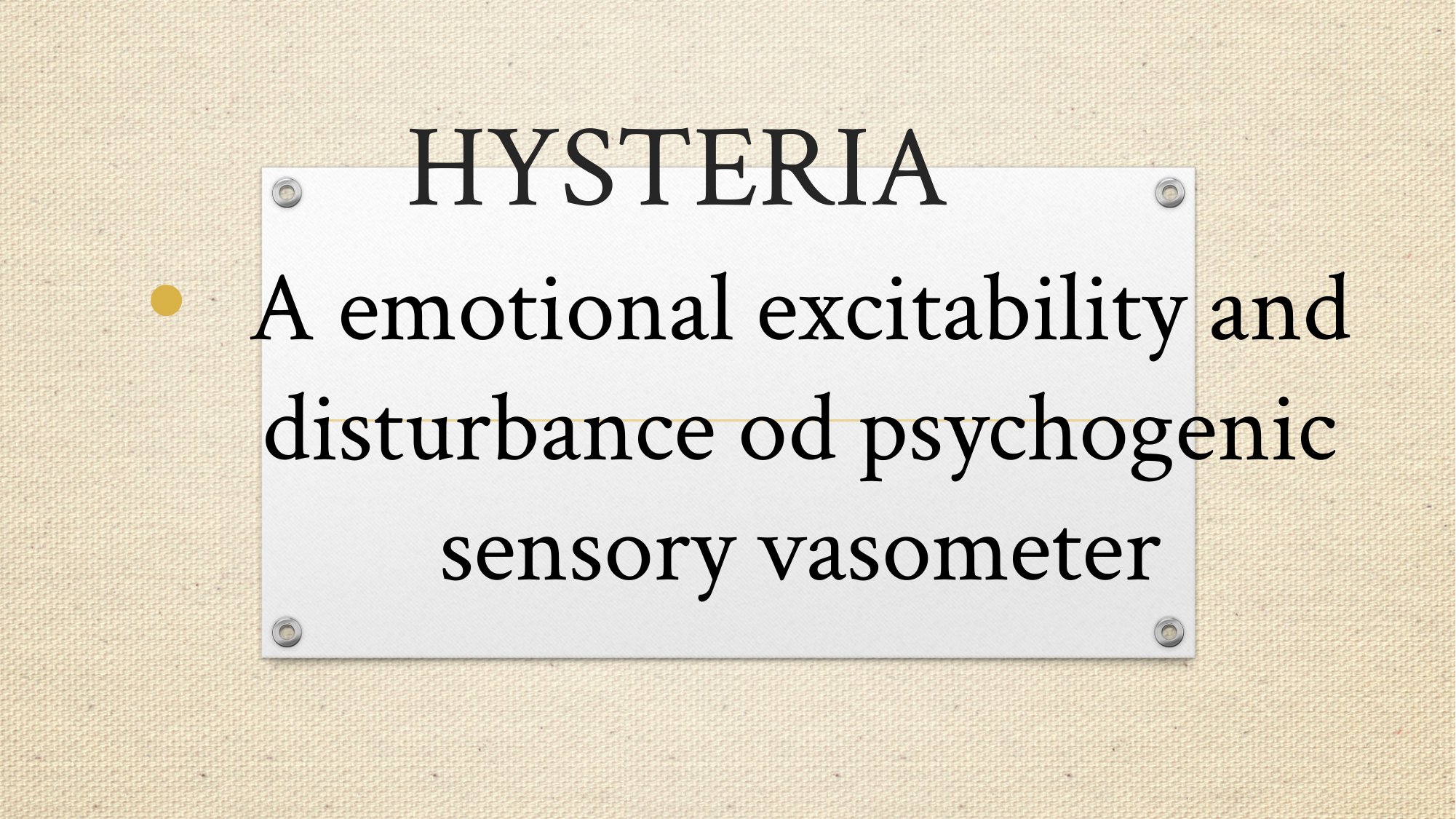

# HYSTERIA
A emotional excitability and disturbance od psychogenic sensory vasometer